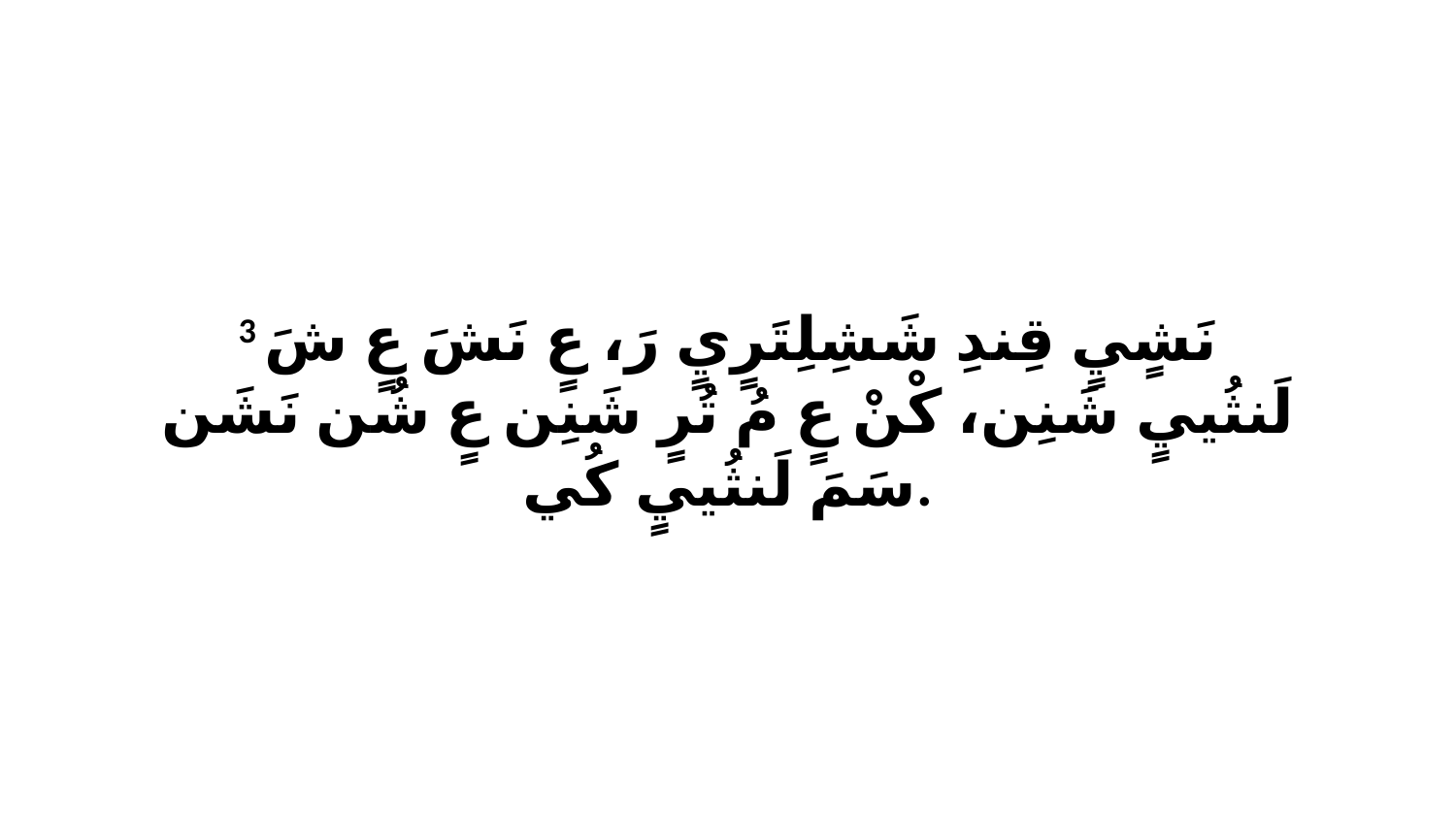

3 نَشٍيٍ قِندِ شَشِلِتَرٍيٍ رَ، عٍ نَشَ عٍ شَ لَنثُييٍ شَنِن، كْنْ عٍ مُ تُرٍ شَنِن عٍ شُن نَشَن سَمَ لَنثُييٍ كُي.